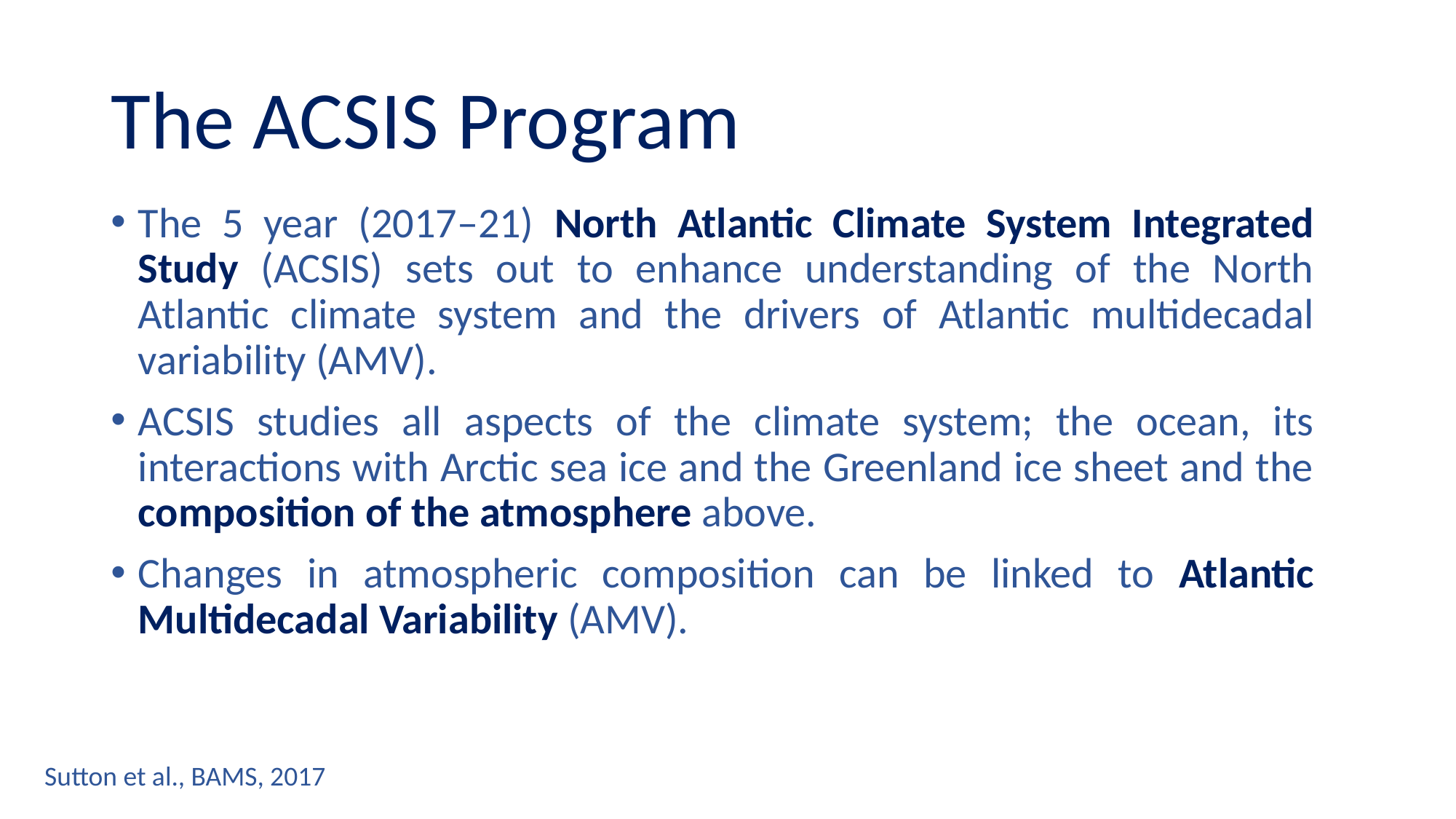

# The ACSIS Program
The 5 year (2017–21) North Atlantic Climate System Integrated Study (ACSIS) sets out to enhance understanding of the North Atlantic climate system and the drivers of Atlantic multidecadal variability (AMV).
ACSIS studies all aspects of the climate system; the ocean, its interactions with Arctic sea ice and the Greenland ice sheet and the composition of the atmosphere above.
Changes in atmospheric composition can be linked to Atlantic Multidecadal Variability (AMV).
Sutton et al., BAMS, 2017